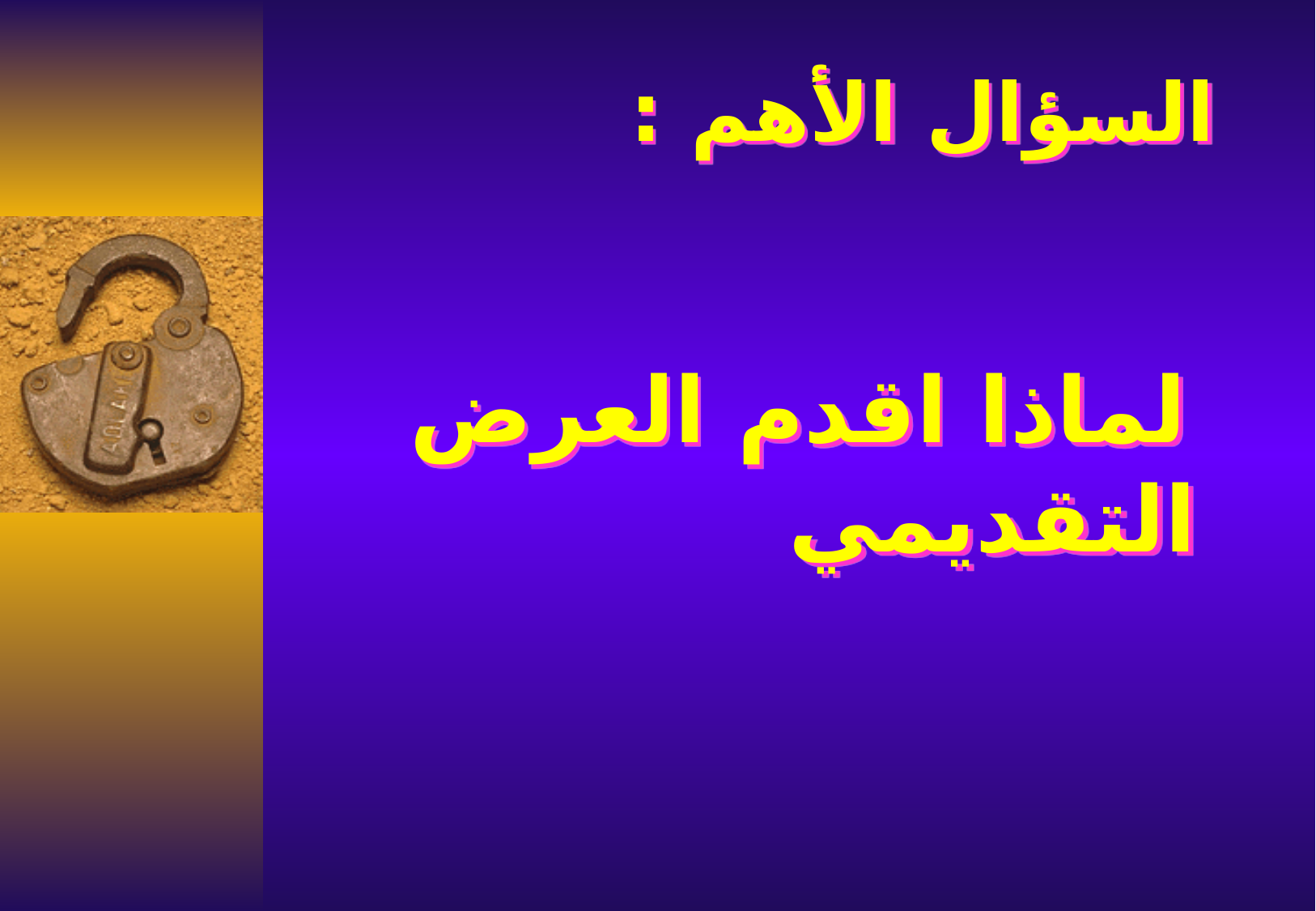

# السؤال الأهم : لماذا اقدم العرض التقديمي